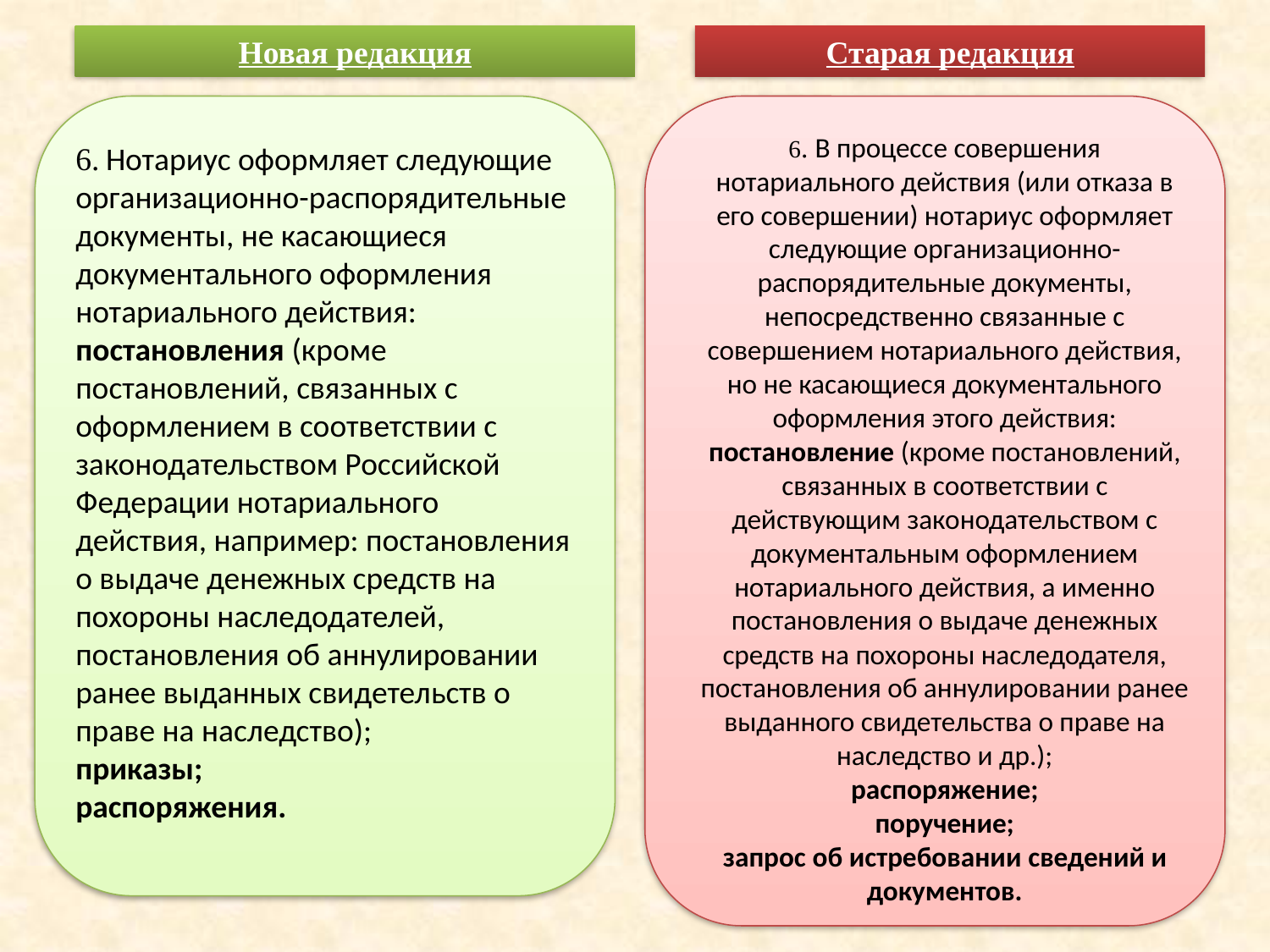

Новая редакция
Старая редакция
6. Нотариус оформляет следующие организационно-распорядительные документы, не касающиеся документального оформления нотариального действия:
постановления (кроме постановлений, связанных с оформлением в соответствии с законодательством Российской Федерации нотариального действия, например: постановления о выдаче денежных средств на похороны наследодателей, постановления об аннулировании ранее выданных свидетельств о праве на наследство);
приказы;
распоряжения.

6. В процессе совершения нотариального действия (или отказа в его совершении) нотариус оформляет следующие организационно-распорядительные документы, непосредственно связанные с совершением нотариального действия, но не касающиеся документального оформления этого действия:
постановление (кроме постановлений, связанных в соответствии с действующим законодательством с документальным оформлением нотариального действия, а именно постановления о выдаче денежных средств на похороны наследодателя, постановления об аннулировании ранее выданного свидетельства о праве на наследство и др.);
распоряжение;
поручение;
запрос об истребовании сведений и документов.